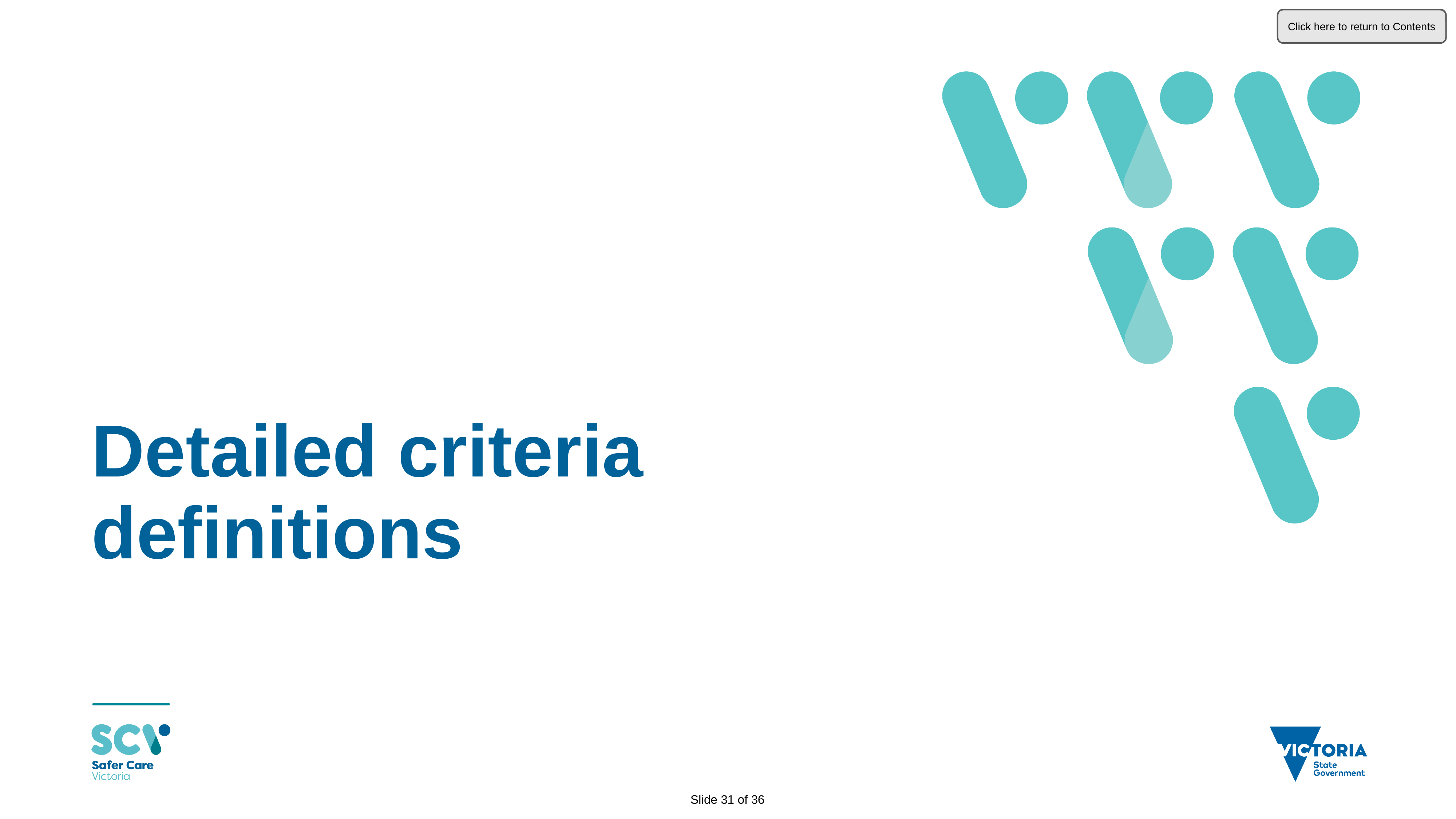

Click here to return to Contents
Detailed criteria definitions